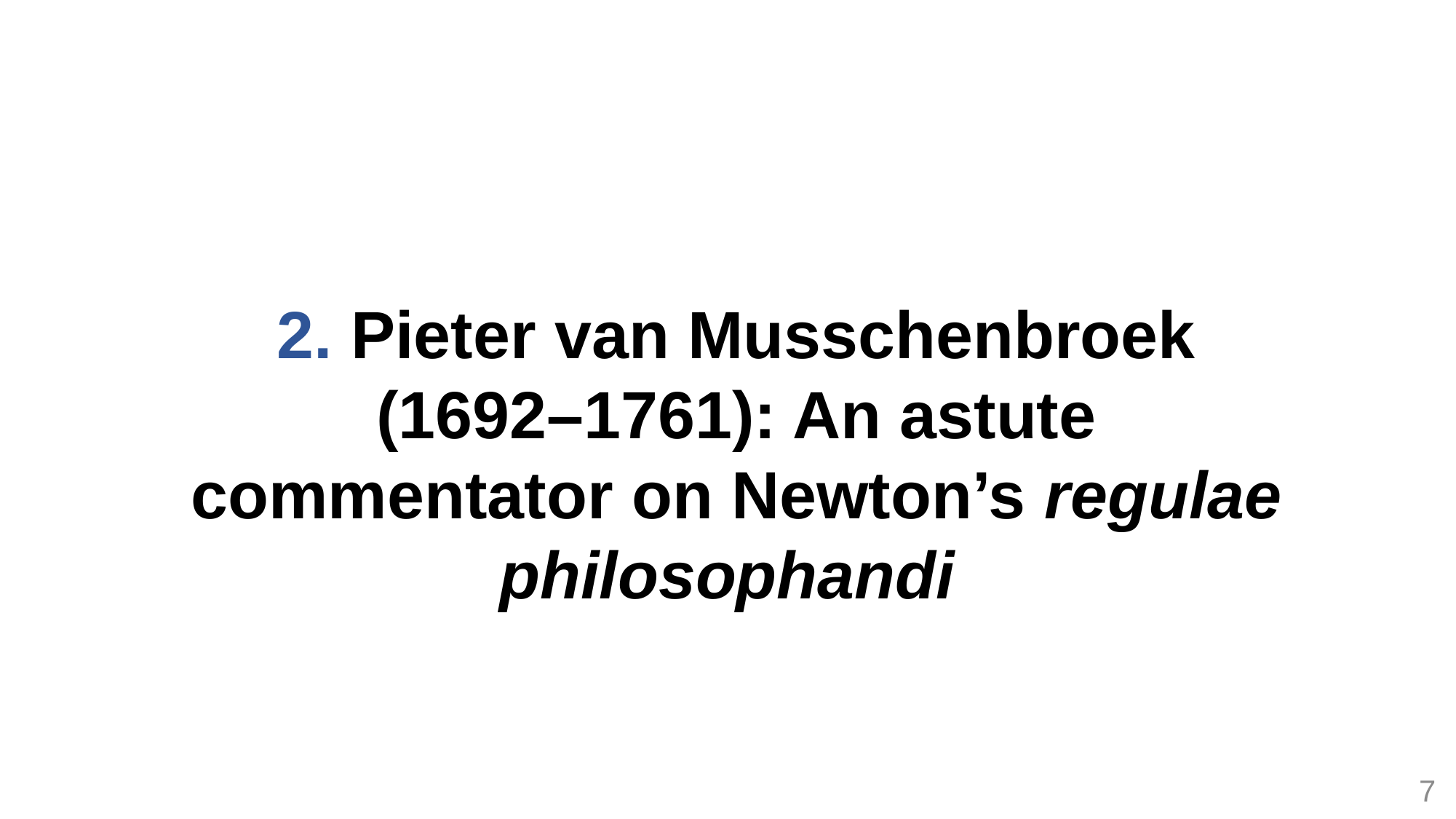

2. Pieter van Musschenbroek (1692–1761): An astute commentator on Newton’s regulae philosophandi
7